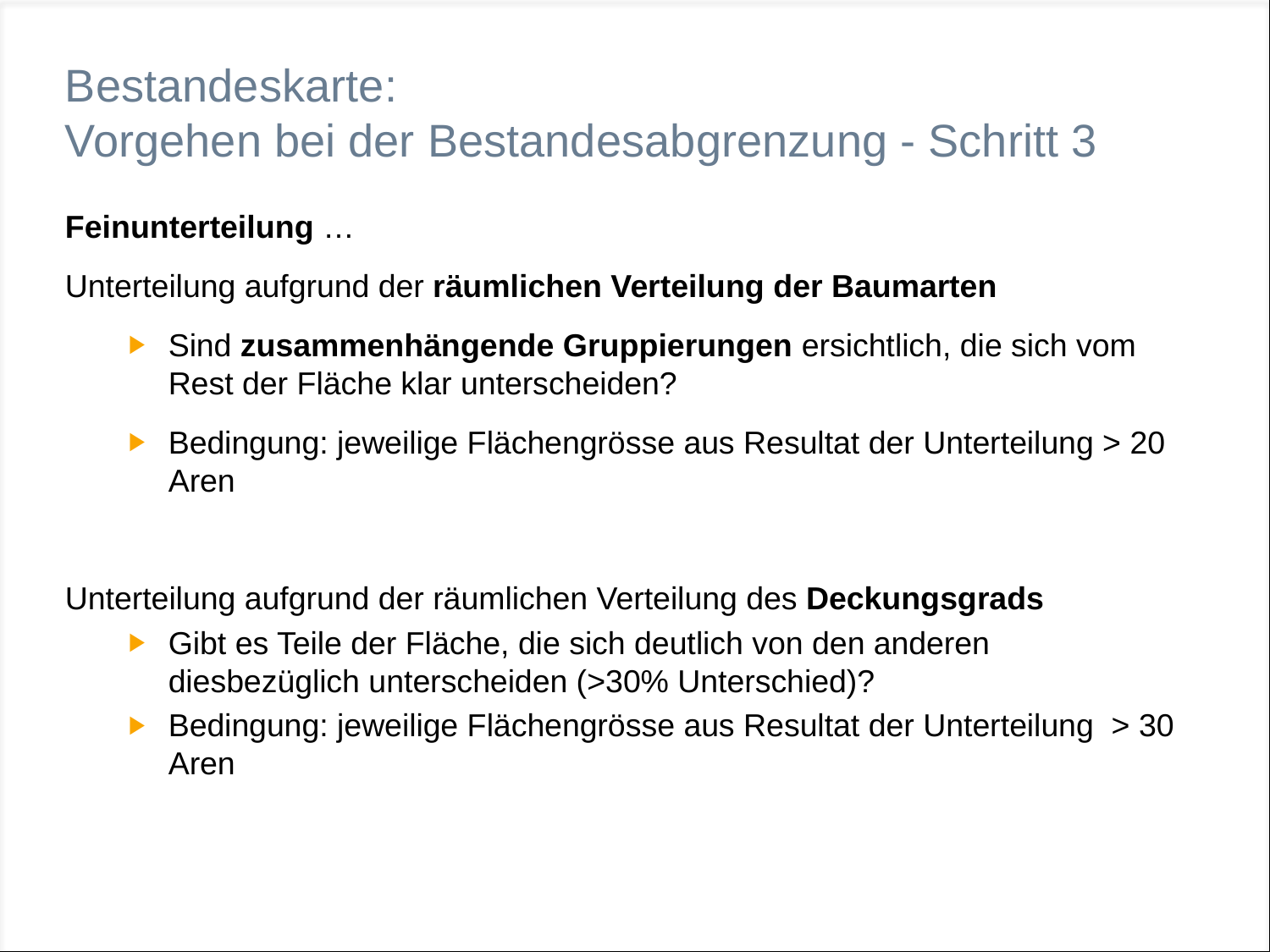

# Bestandeskarte: Vorgehen bei der Bestandesabgrenzung - Schritt 3
Feinunterteilung …
Unterteilung aufgrund der räumlichen Verteilung der Baumarten
Sind zusammenhängende Gruppierungen ersichtlich, die sich vom Rest der Fläche klar unterscheiden?
Bedingung: jeweilige Flächengrösse aus Resultat der Unterteilung > 20 Aren

Unterteilung aufgrund der räumlichen Verteilung des Deckungsgrads
Gibt es Teile der Fläche, die sich deutlich von den anderen diesbezüglich unterscheiden (>30% Unterschied)?
Bedingung: jeweilige Flächengrösse aus Resultat der Unterteilung  > 30 Aren